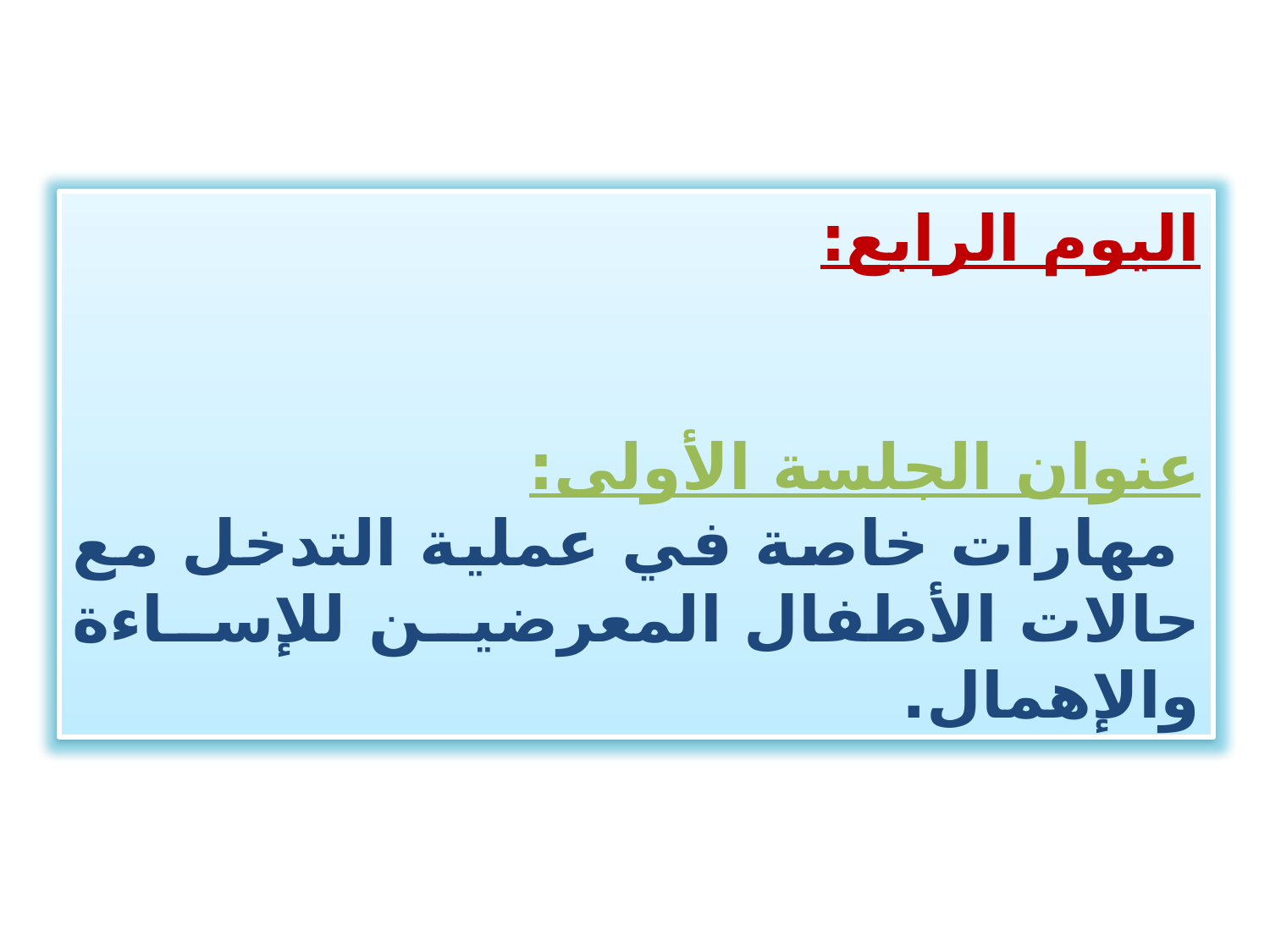

اليوم الرابع:

عنوان الجلسة الأولى:
 مهارات خاصة في عملية التدخل مع حالات الأطفال المعرضين للإساءة والإهمال.